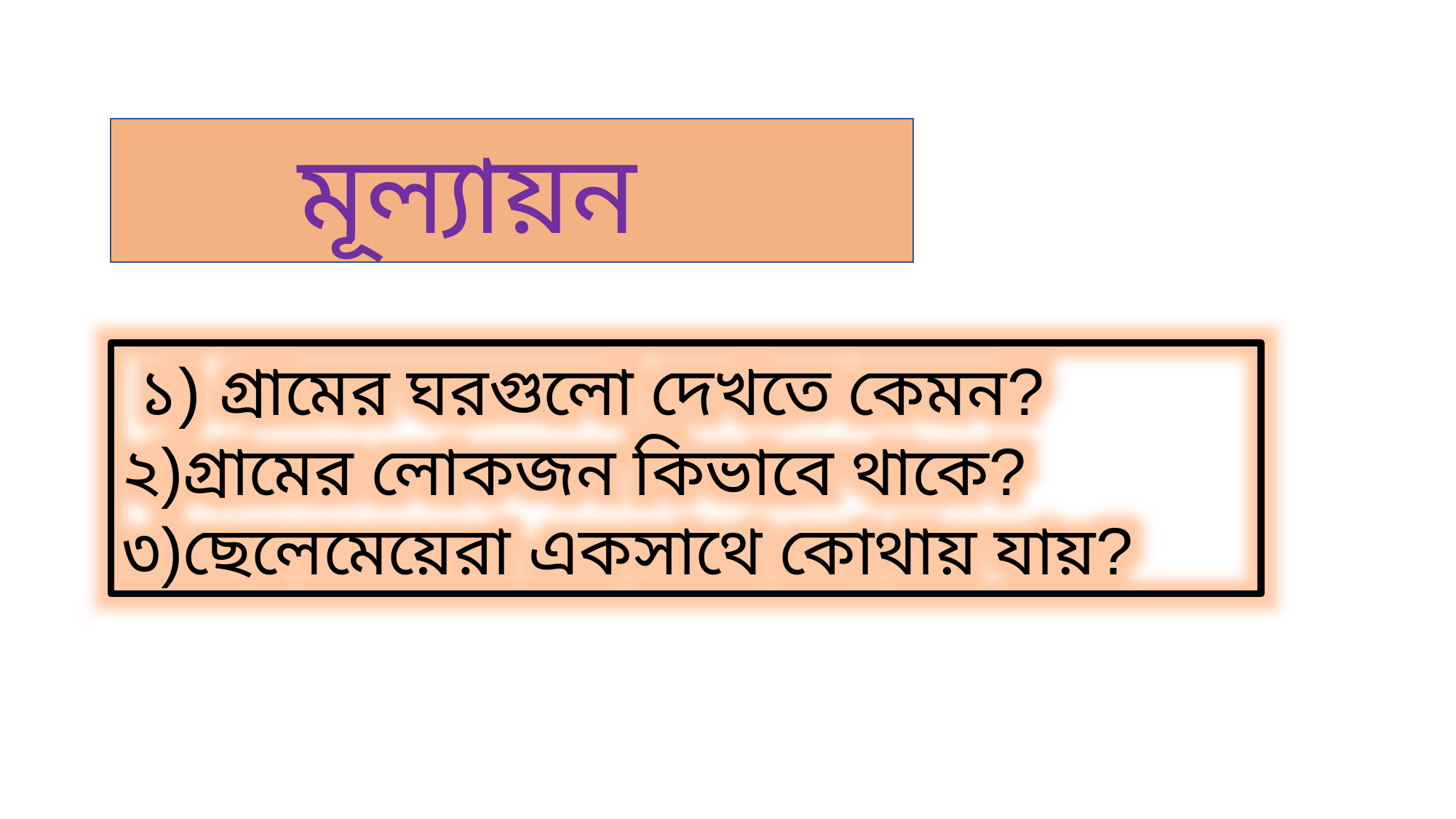

মূল্যায়ন
 ১) গ্রামের ঘরগুলো দেখতে কেমন?
২)গ্রামের লোকজন কিভাবে থাকে?
৩)ছেলেমেয়েরা একসাথে কোথায় যায়?